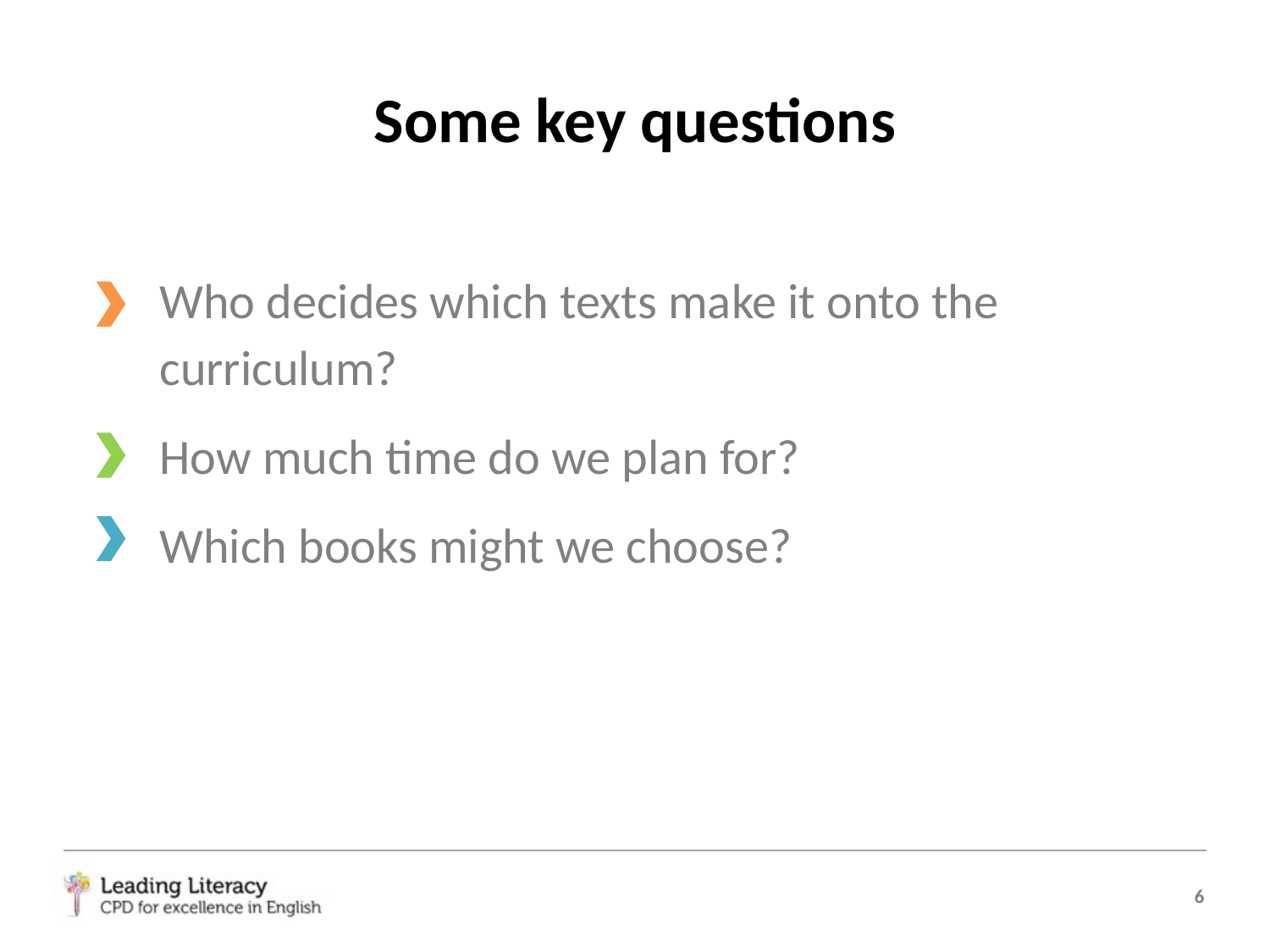

# Some key questions
Who decides which texts make it onto the curriculum?
How much time do we plan for?
Which books might we choose?